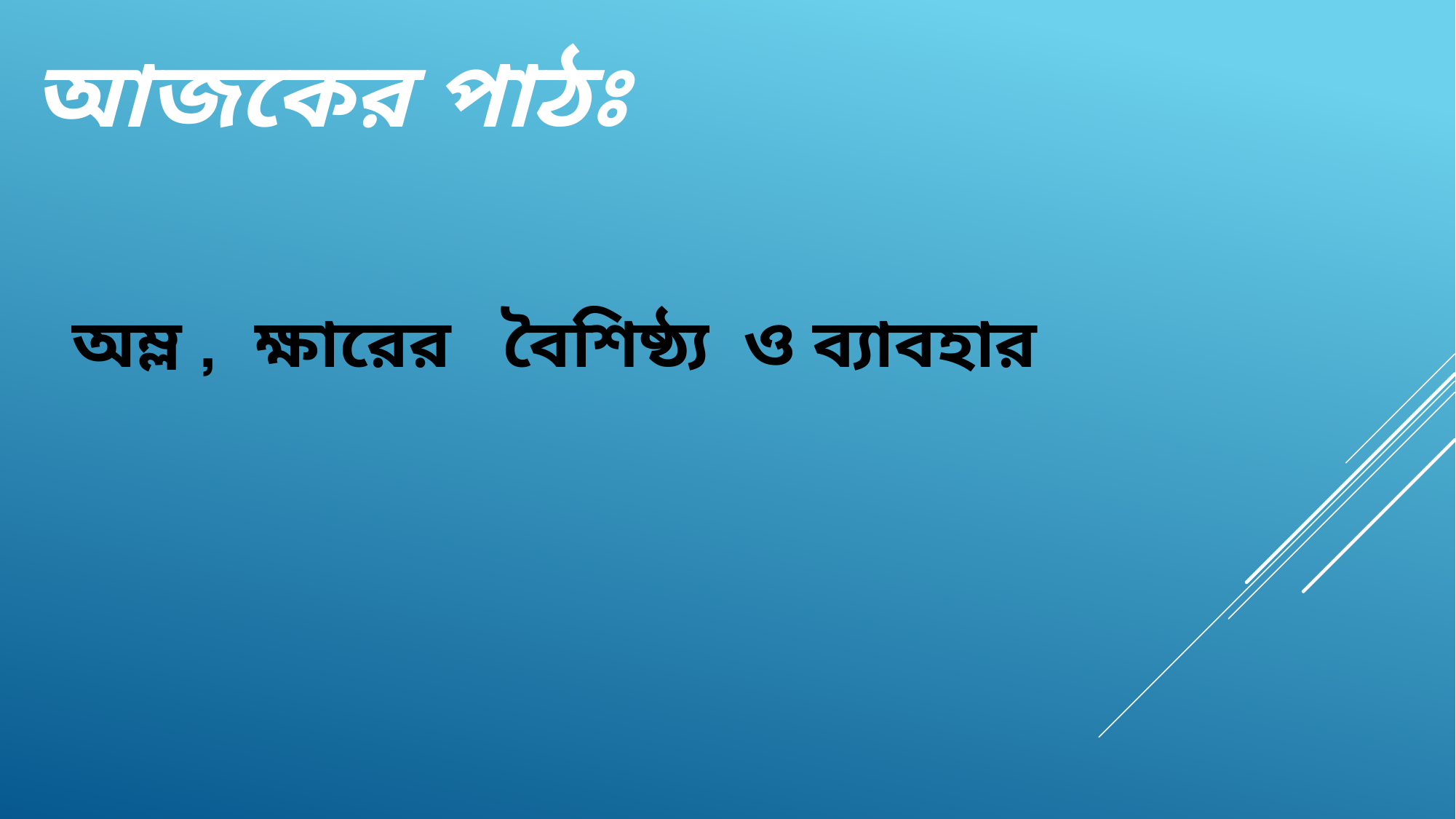

আজকের পাঠঃ
অম্ল ,  ক্ষারের   বৈশিষ্ঠ্য  ও ব্যাবহার